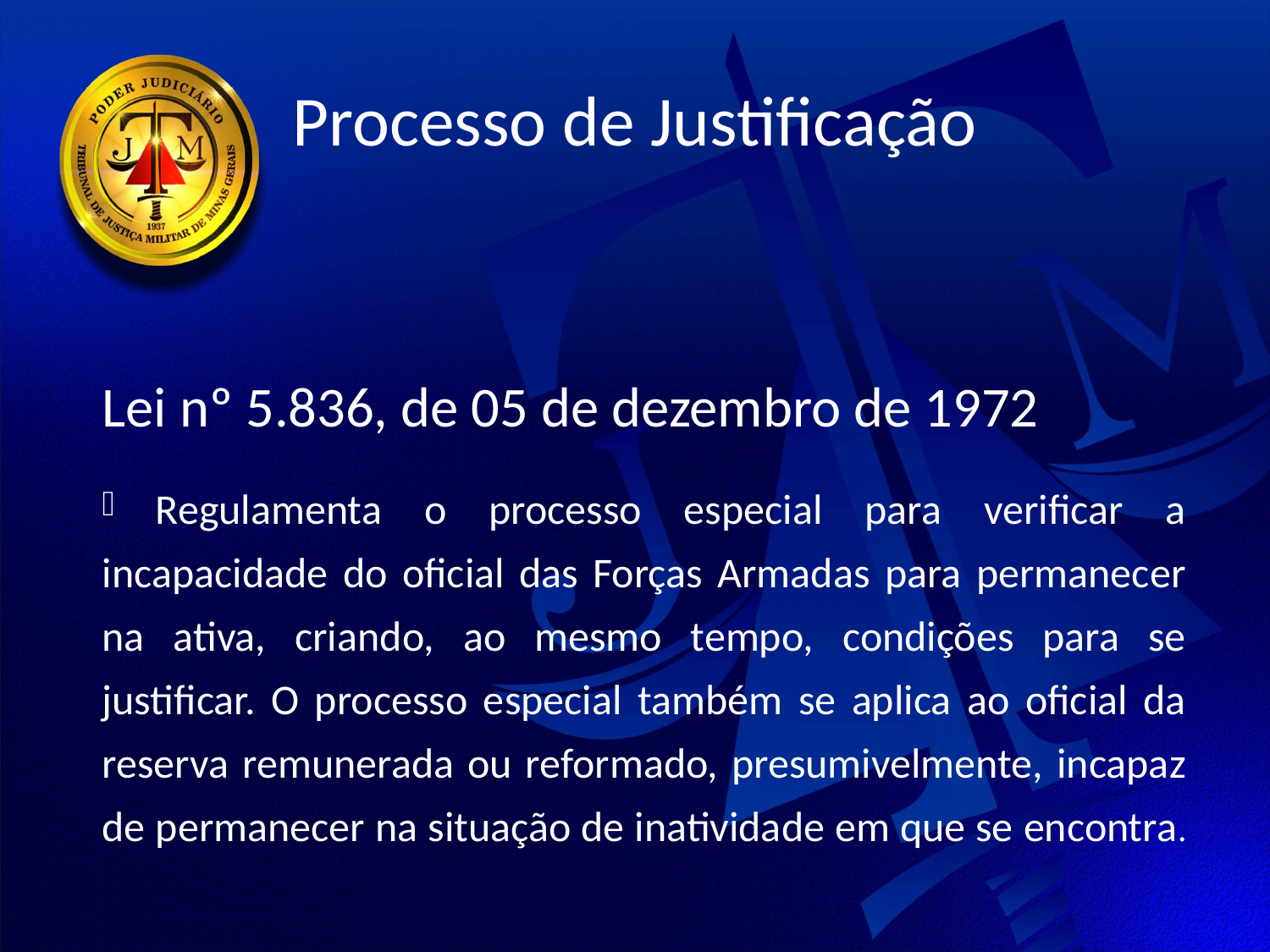

# Processo de Justificação

Lei nº 5.836, de 05 de dezembro de 1972

 Regulamenta o processo especial para verificar a incapacidade do oficial das Forças Armadas para permanecer na ativa, criando, ao mesmo tempo, condições para se justificar. O processo especial também se aplica ao oficial da reserva remunerada ou reformado, presumivelmente, incapaz de permanecer na situação de inatividade em que se encontra.